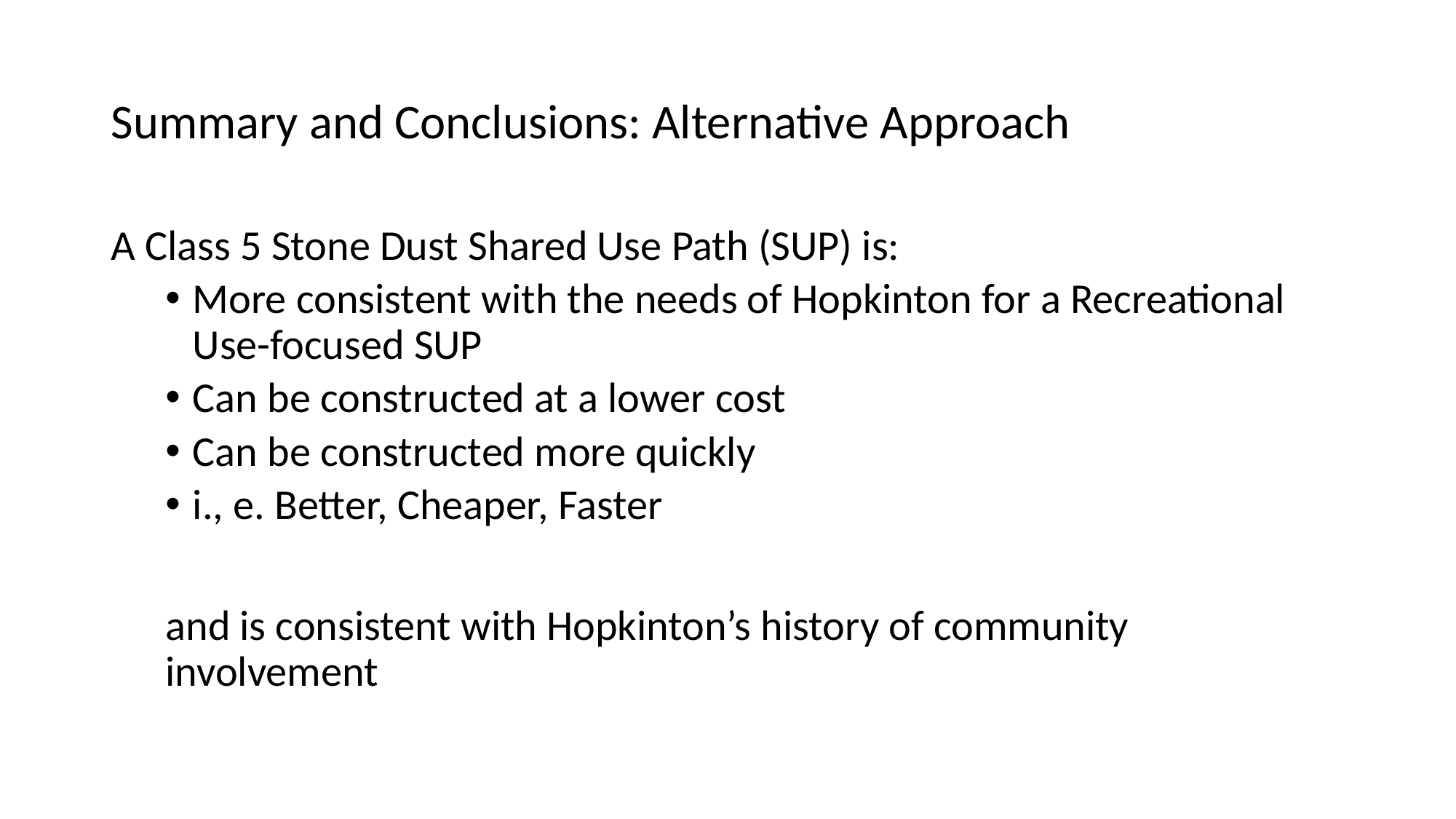

# Summary and Conclusions: Alternative Approach
A Class 5 Stone Dust Shared Use Path (SUP) is:
More consistent with the needs of Hopkinton for a Recreational Use-focused SUP
Can be constructed at a lower cost
Can be constructed more quickly
i., e. Better, Cheaper, Faster

and is consistent with Hopkinton’s history of community involvement